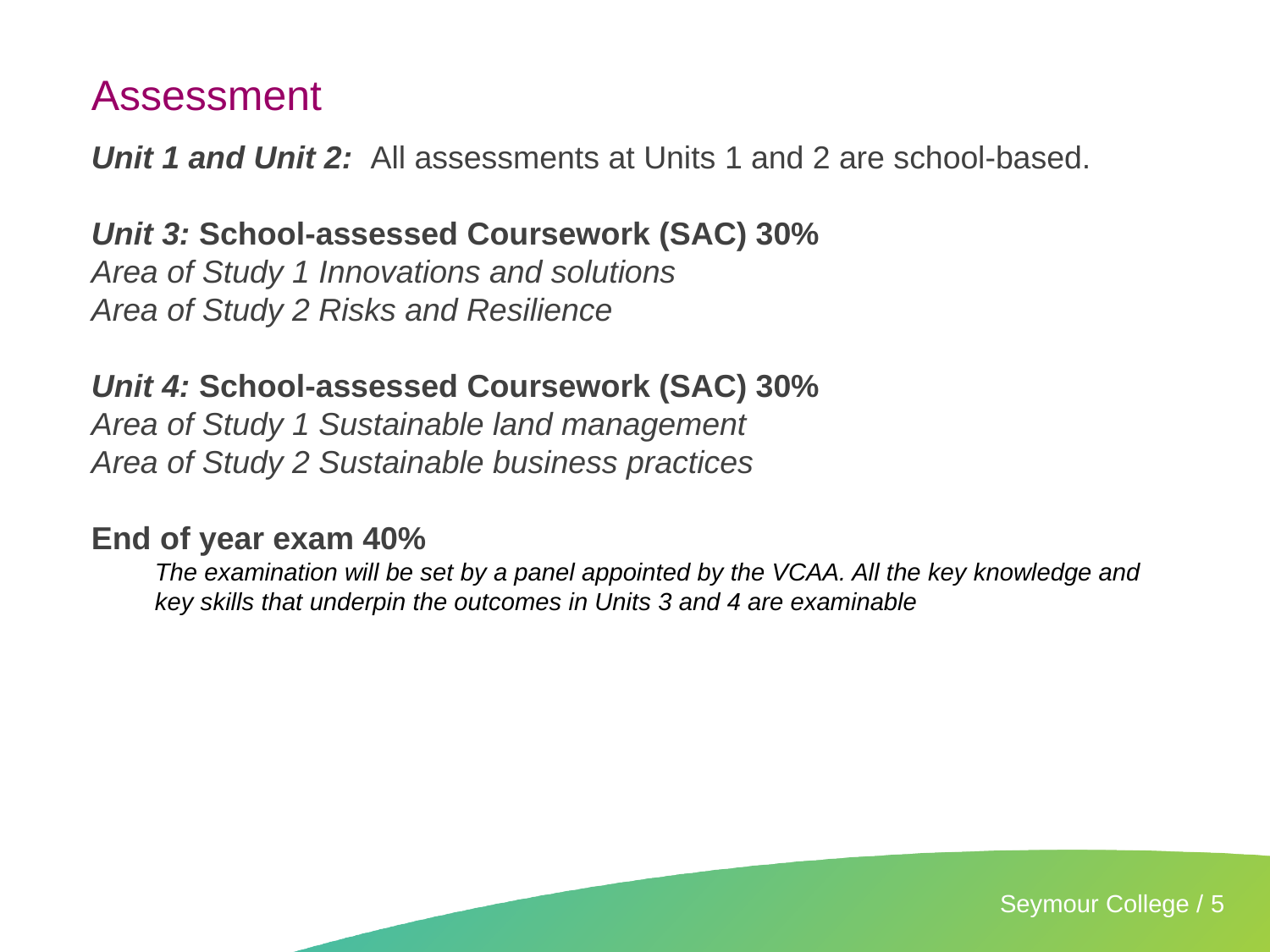

# Assessment
Unit 1 and Unit 2:  All assessments at Units 1 and 2 are school-based.

Unit 3: School-assessed Coursework (SAC) 30%
Area of Study 1 Innovations and solutions
Area of Study 2 Risks and Resilience

Unit 4: School-assessed Coursework (SAC) 30%
Area of Study 1 Sustainable land management
Area of Study 2 Sustainable business practices

End of year exam 40%
The examination will be set by a panel appointed by the VCAA. All the key knowledge and key skills that underpin the outcomes in Units 3 and 4 are examinable